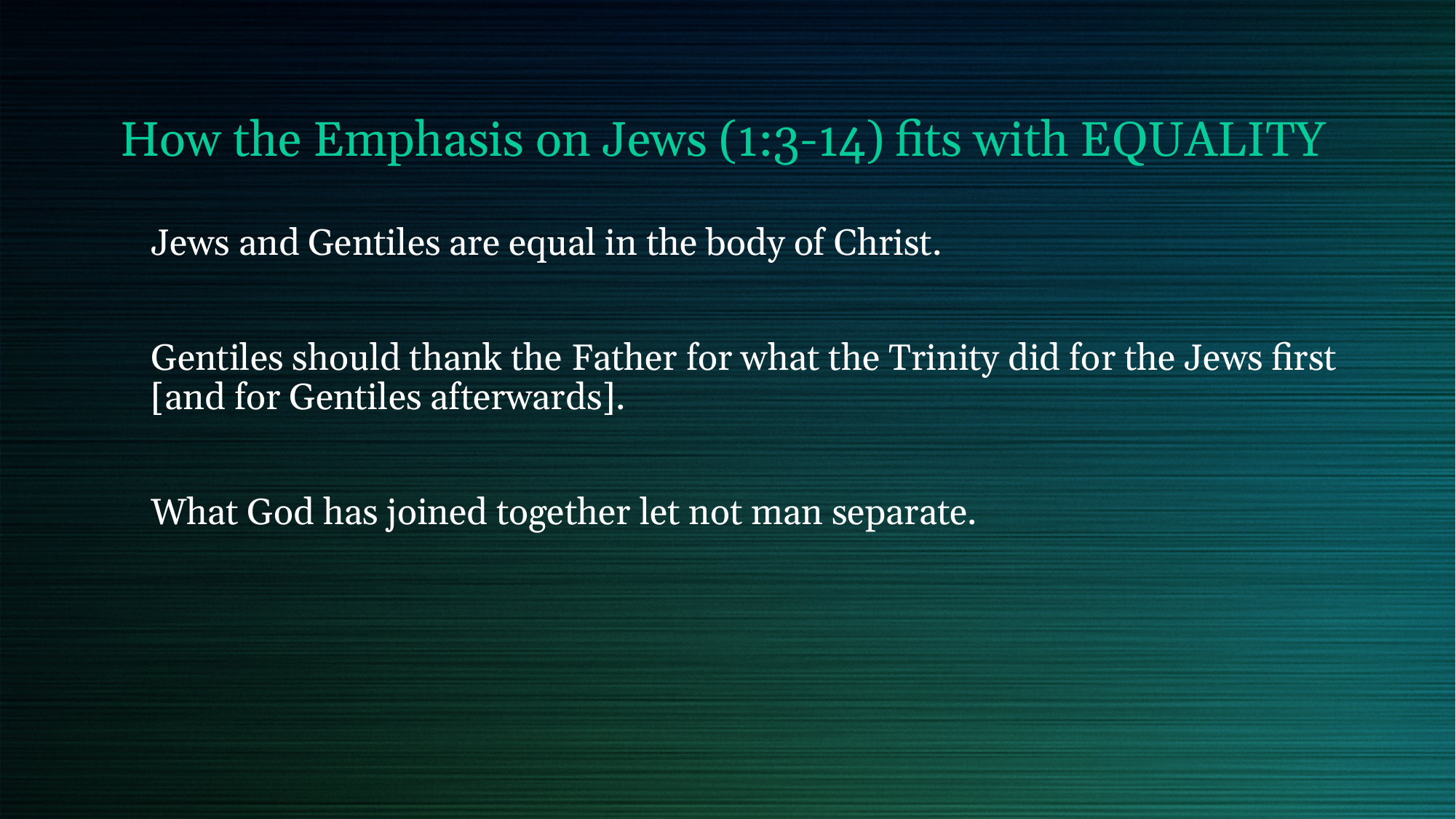

How the Emphasis on Jews (1:3-14) fits with EQUALITY
Jews and Gentiles are equal in the body of Christ.

Gentiles should thank the Father for what the Trinity did for the Jews first [and for Gentiles afterwards].

What God has joined together let not man separate.